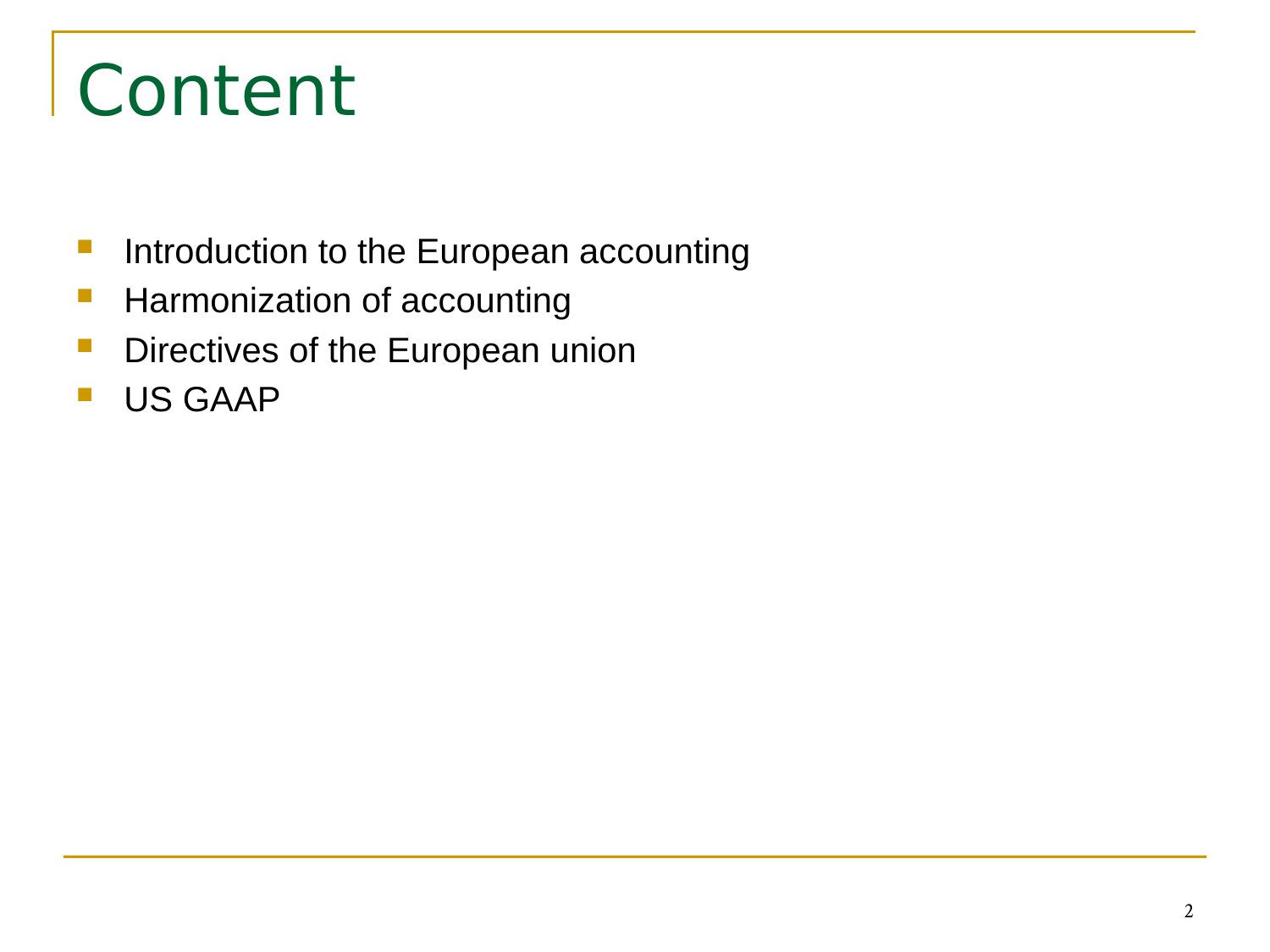

# Content
Introduction to the European accounting
Harmonization of accounting
Directives of the European union
US GAAP
2